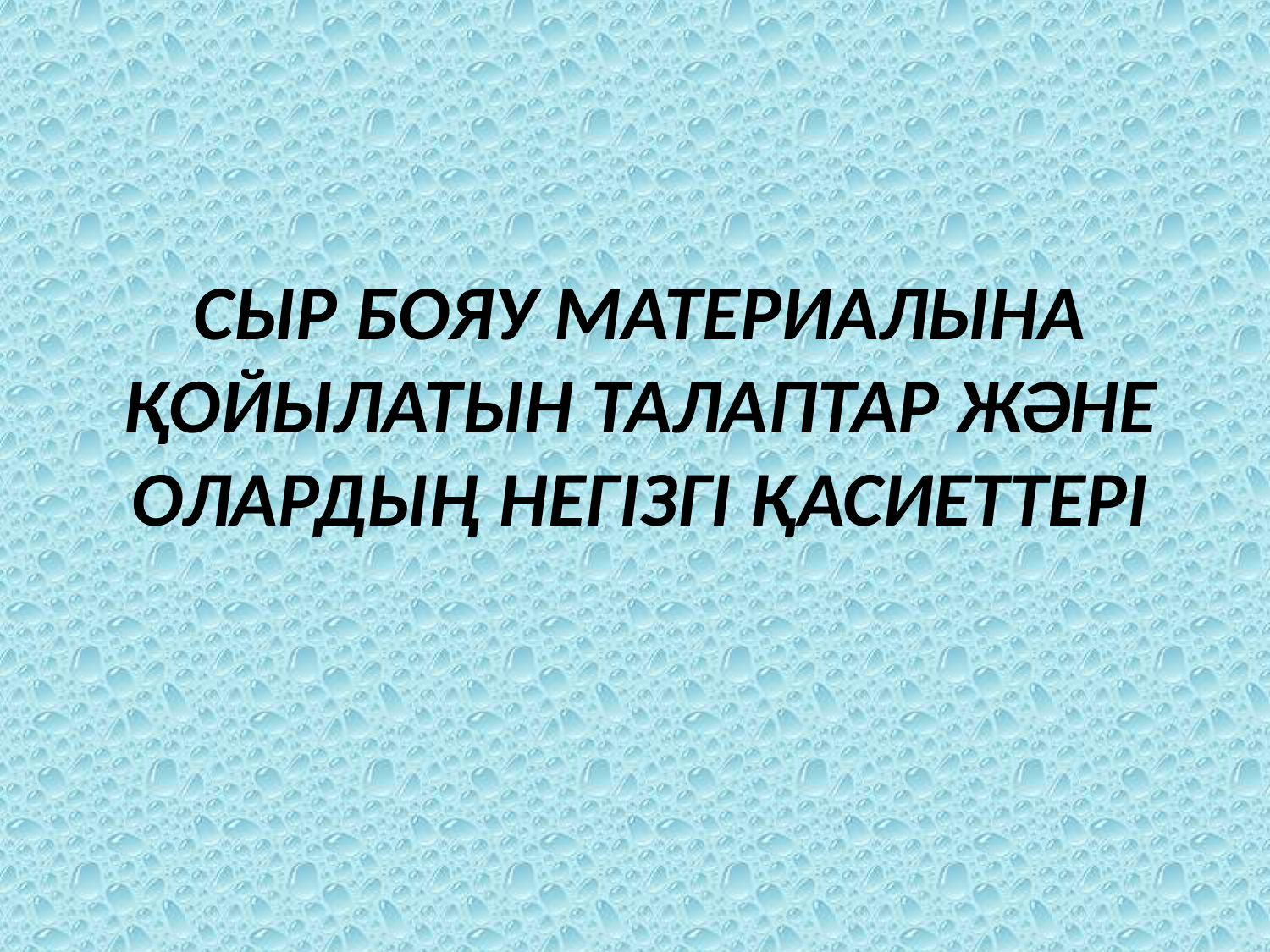

СЫР БОЯУ МАТЕРИАЛЫНА ҚОЙЫЛАТЫН ТАЛАПТАР ЖӘНЕ ОЛАРДЫҢ НЕГІЗГІ ҚАСИЕТТЕРІ